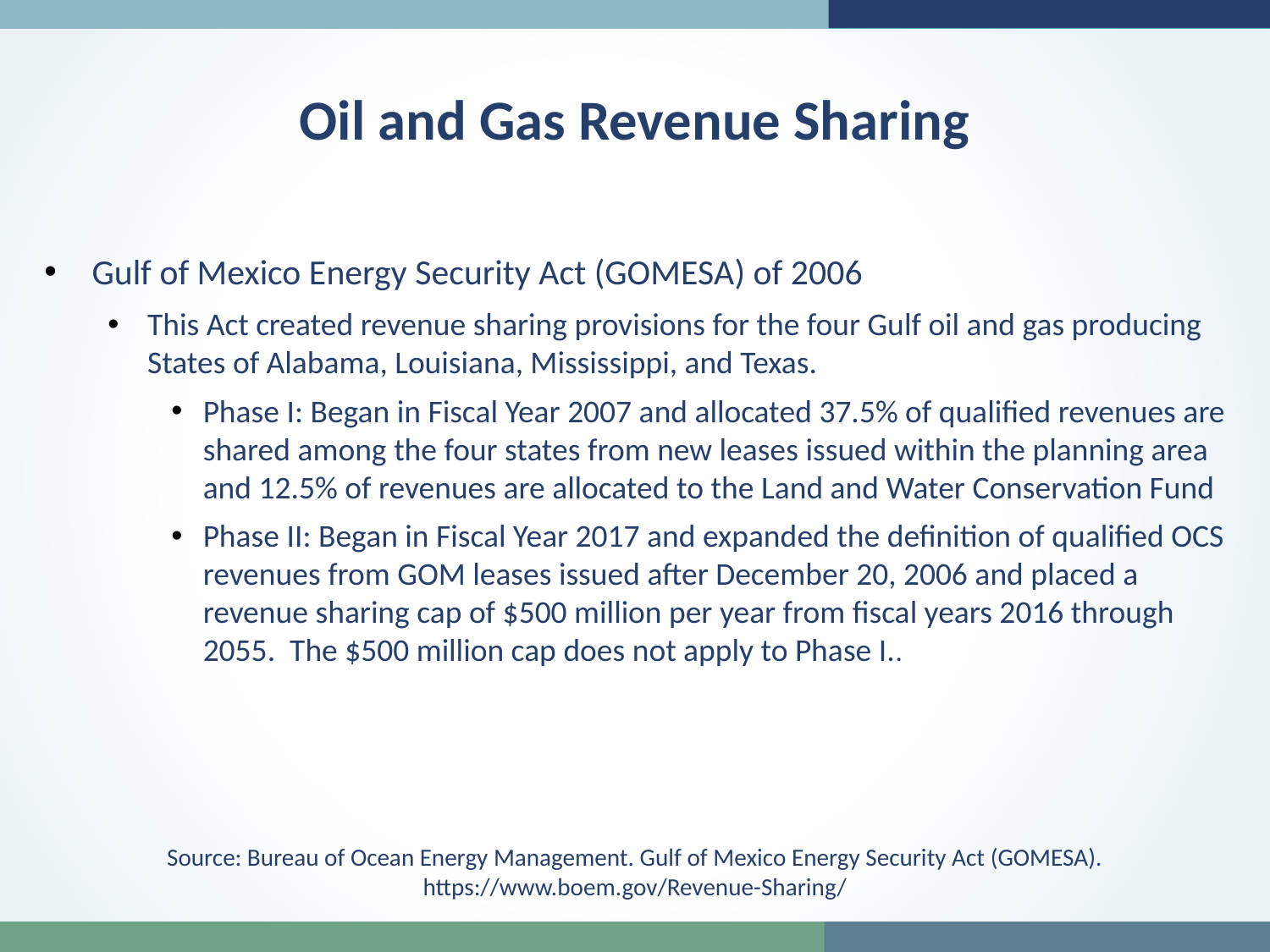

Oil and Gas Revenue Sharing

Gulf of Mexico Energy Security Act (GOMESA) of 2006
This Act created revenue sharing provisions for the four Gulf oil and gas producing States of Alabama, Louisiana, Mississippi, and Texas.
Phase I: Began in Fiscal Year 2007 and allocated 37.5% of qualified revenues are shared among the four states from new leases issued within the planning area and 12.5% of revenues are allocated to the Land and Water Conservation Fund
Phase II: Began in Fiscal Year 2017 and expanded the definition of qualified OCS revenues from GOM leases issued after December 20, 2006 and placed a revenue sharing cap of $500 million per year from fiscal years 2016 through 2055.  The $500 million cap does not apply to Phase I..

Source: Bureau of Ocean Energy Management. Gulf of Mexico Energy Security Act (GOMESA). https://www.boem.gov/Revenue-Sharing/